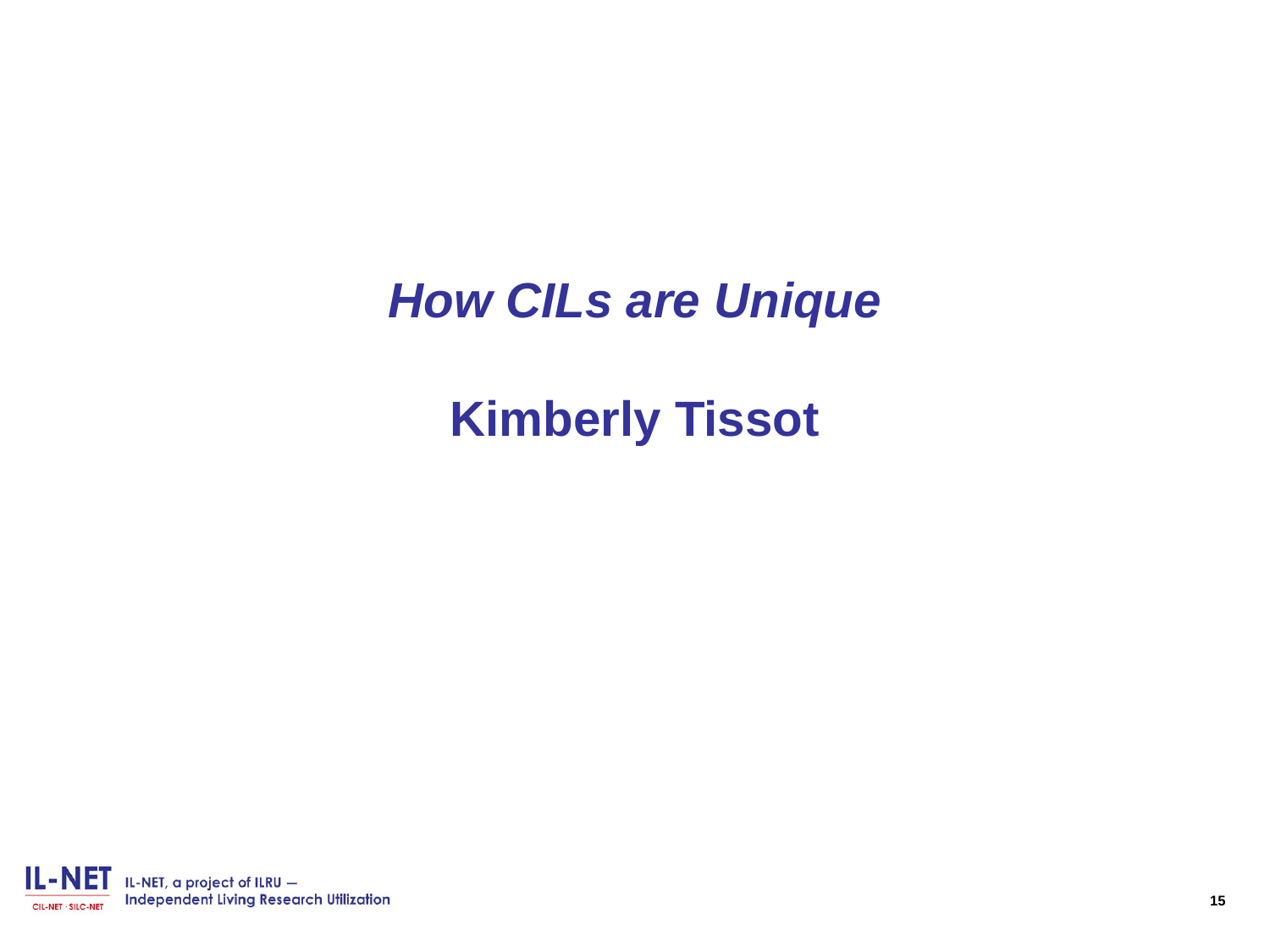

# How CILs are Unique Kimberly Tissot